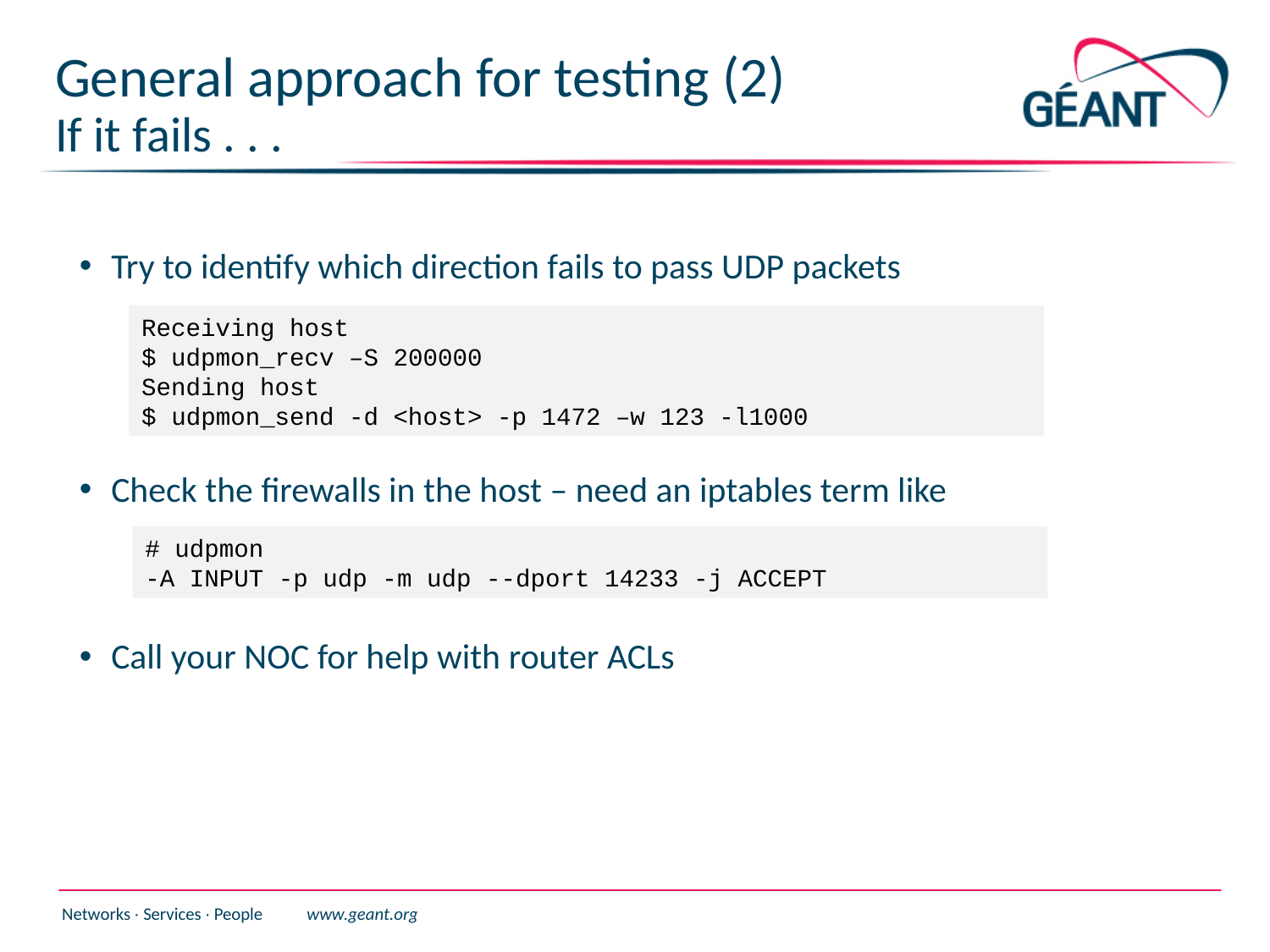

# General approach for testing (2) If it fails . . .
Try to identify which direction fails to pass UDP packets

Check the firewalls in the host – need an iptables term like

Call your NOC for help with router ACLs
Receiving host
$ udpmon_recv –S 200000
Sending host
$ udpmon_send -d <host> -p 1472 –w 123 -l1000
# udpmon
-A INPUT -p udp -m udp --dport 14233 -j ACCEPT